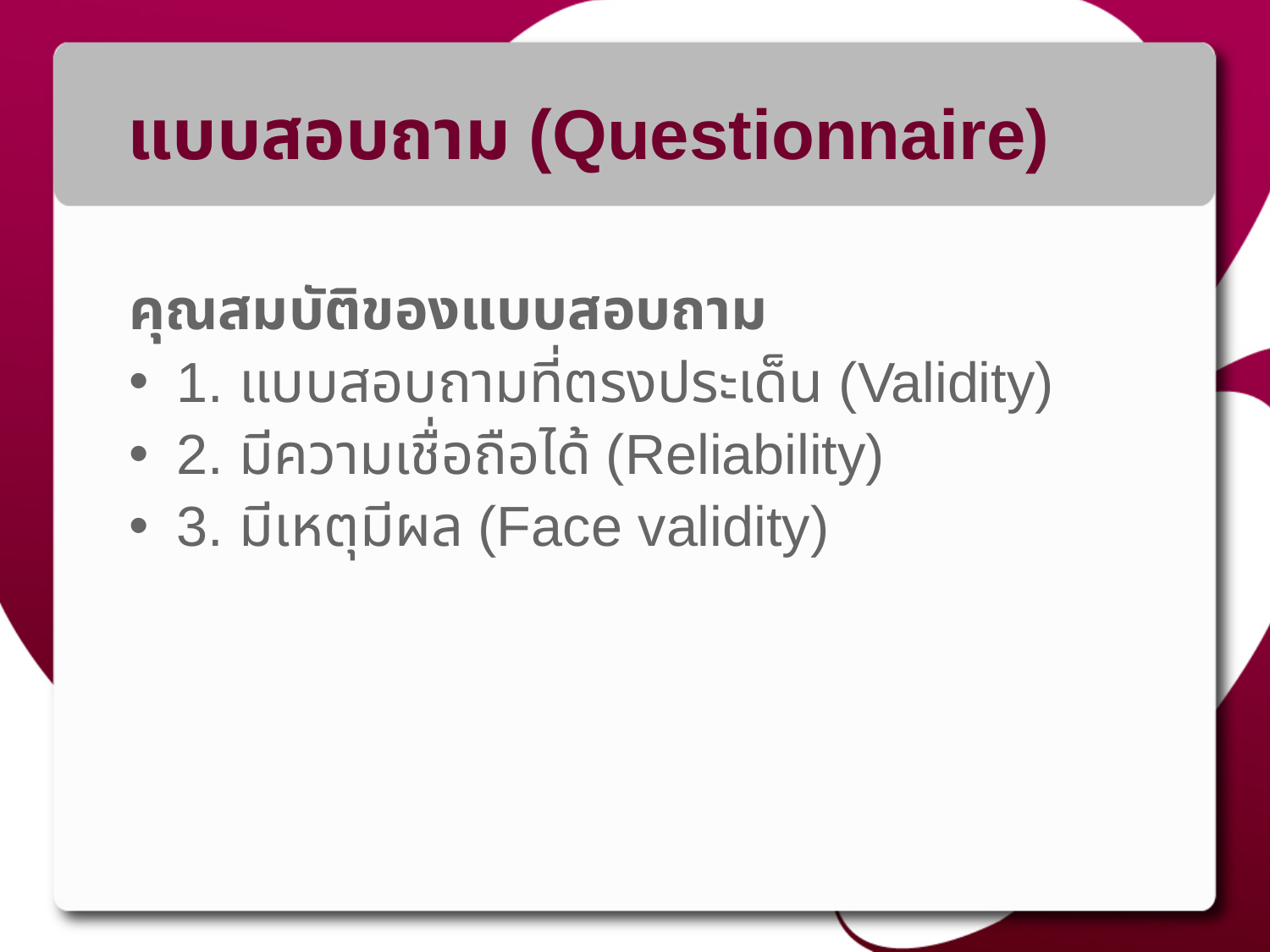

# แบบสอบถาม (Questionnaire)
คุณสมบัติของแบบสอบถาม
1. แบบสอบถามที่ตรงประเด็น (Validity)
2. มีความเชื่อถือได้ (Reliability)
3. มีเหตุมีผล (Face validity)